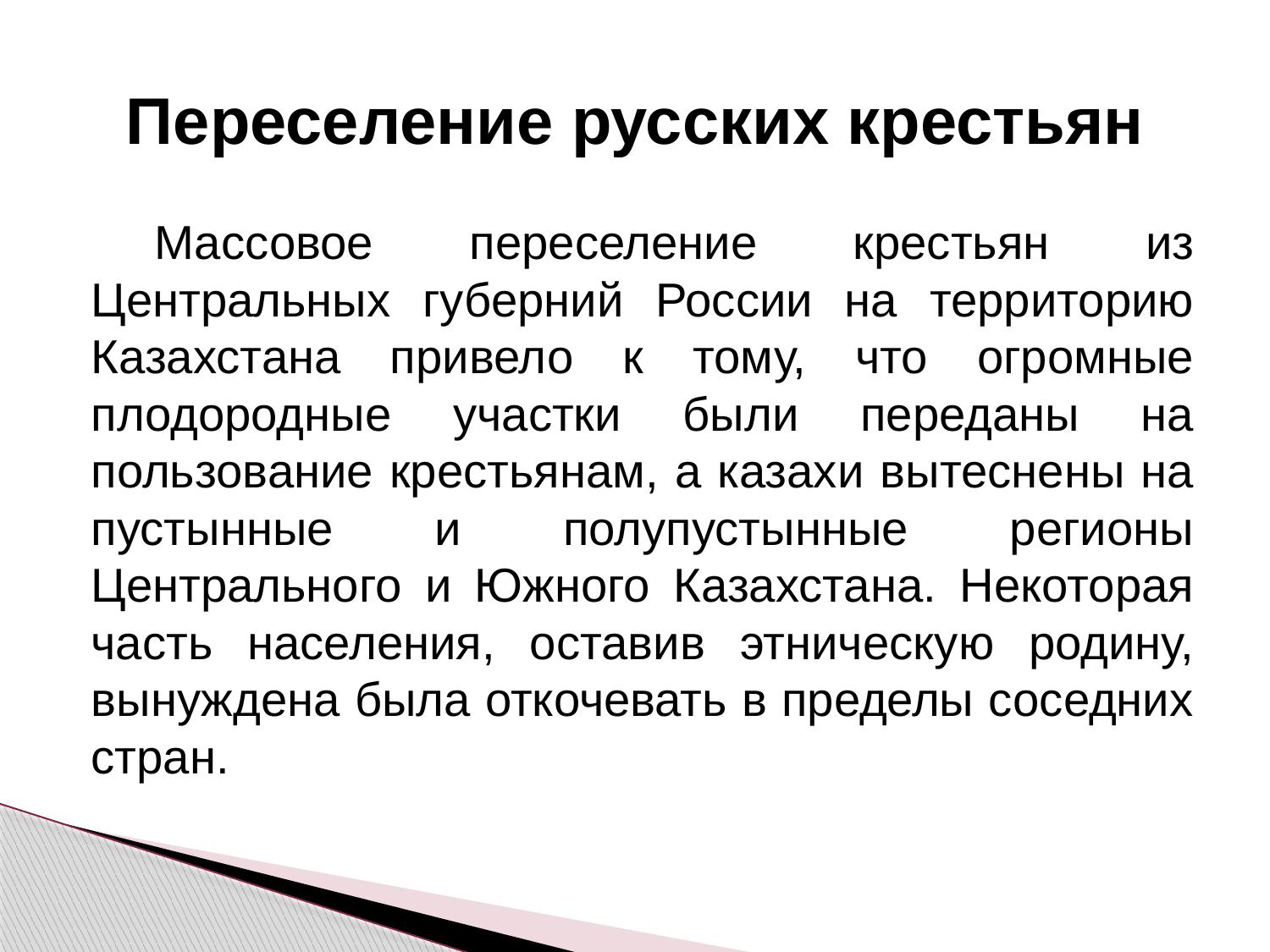

# Переселение русских крестьян
Массовое переселение крестьян из Центральных губерний России на территорию Казахстана привело к тому, что огромные плодородные участки были переданы на пользование крестьянам, а казахи вытеснены на пустынные и полупустынные регионы Центрального и Южного Казахстана. Некоторая часть населения, оставив этническую родину, вынуждена была откочевать в пределы соседних стран.